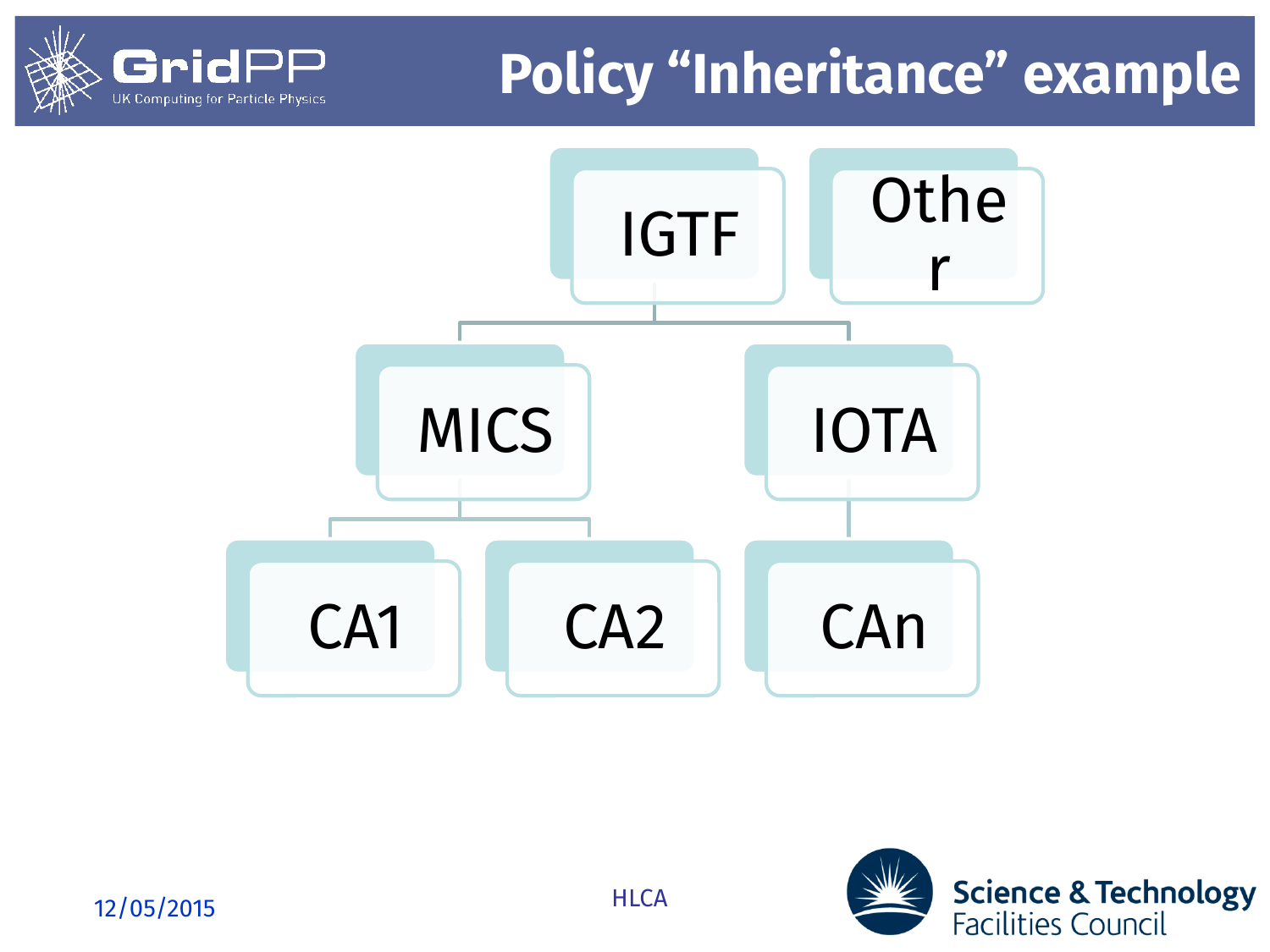

# Policy “Inheritance” example
IGTF
MICS
CA1
CA2
IOTA
CAn
Other
HLCA
12/05/2015
5